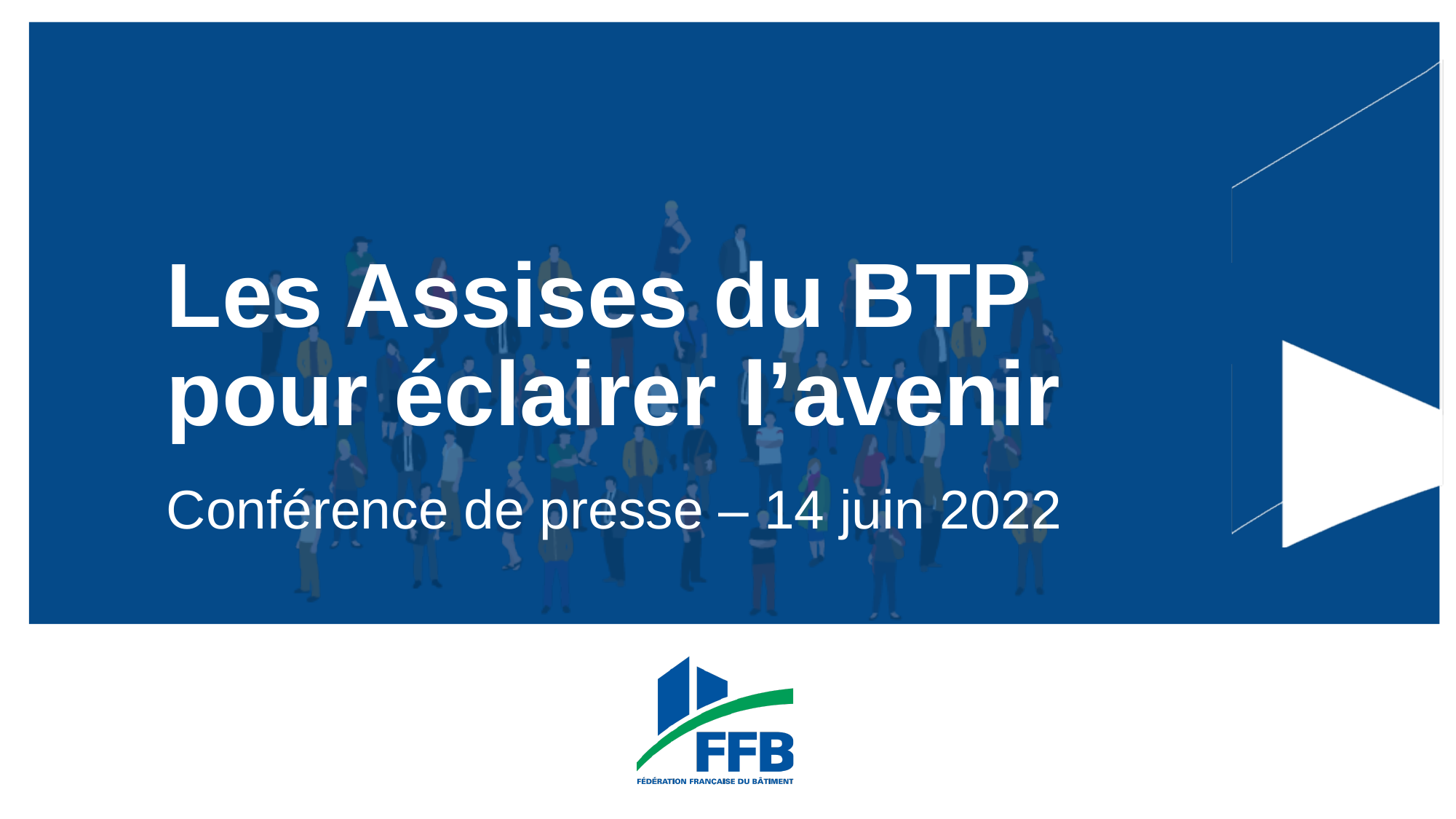

Les Assises du BTP pour éclairer l’avenir
Conférence de presse – 14 juin 2022